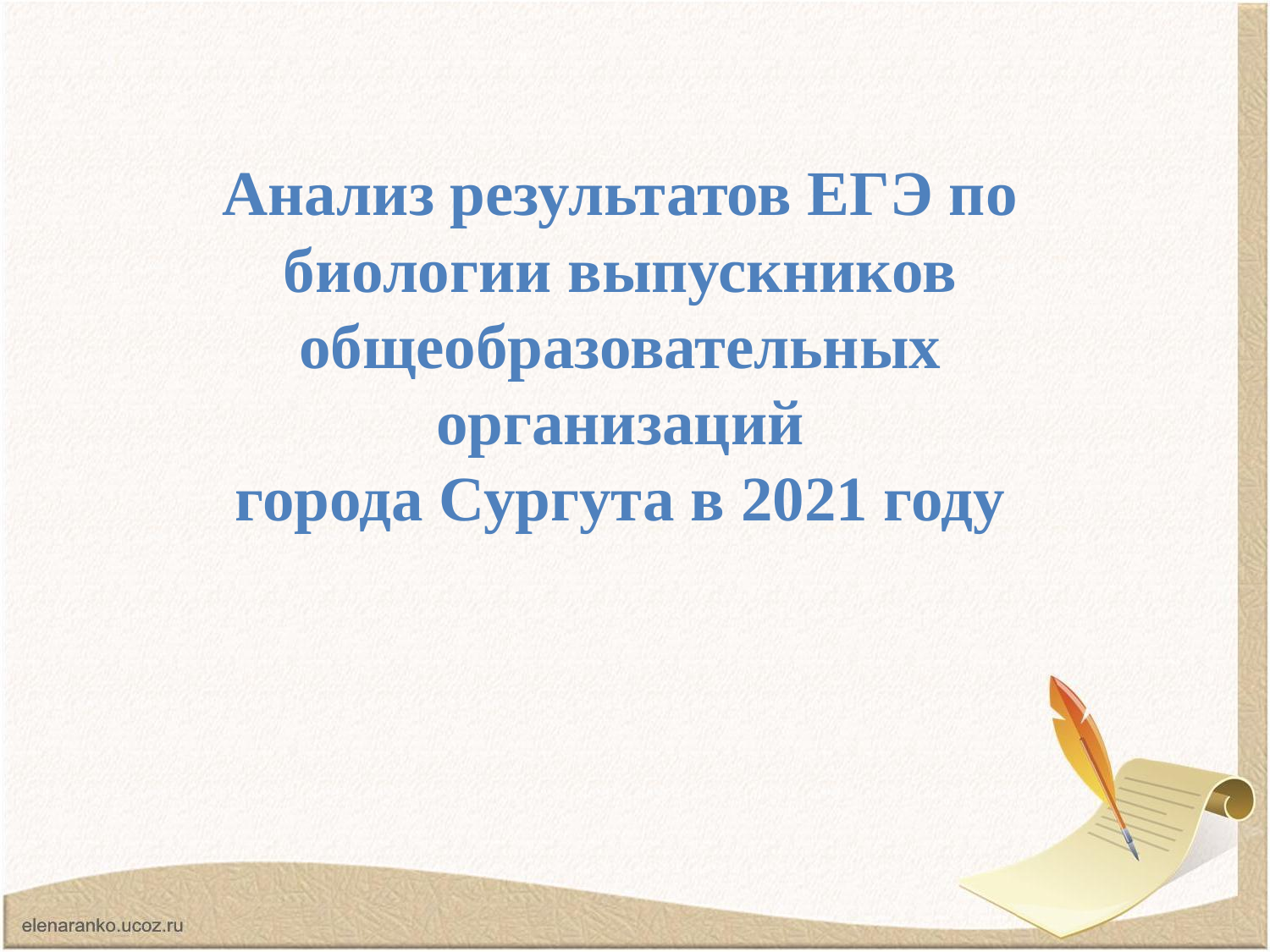

Анализ результатов ЕГЭ по биологии выпускников общеобразовательных организаций
 города Сургута в 2021 году